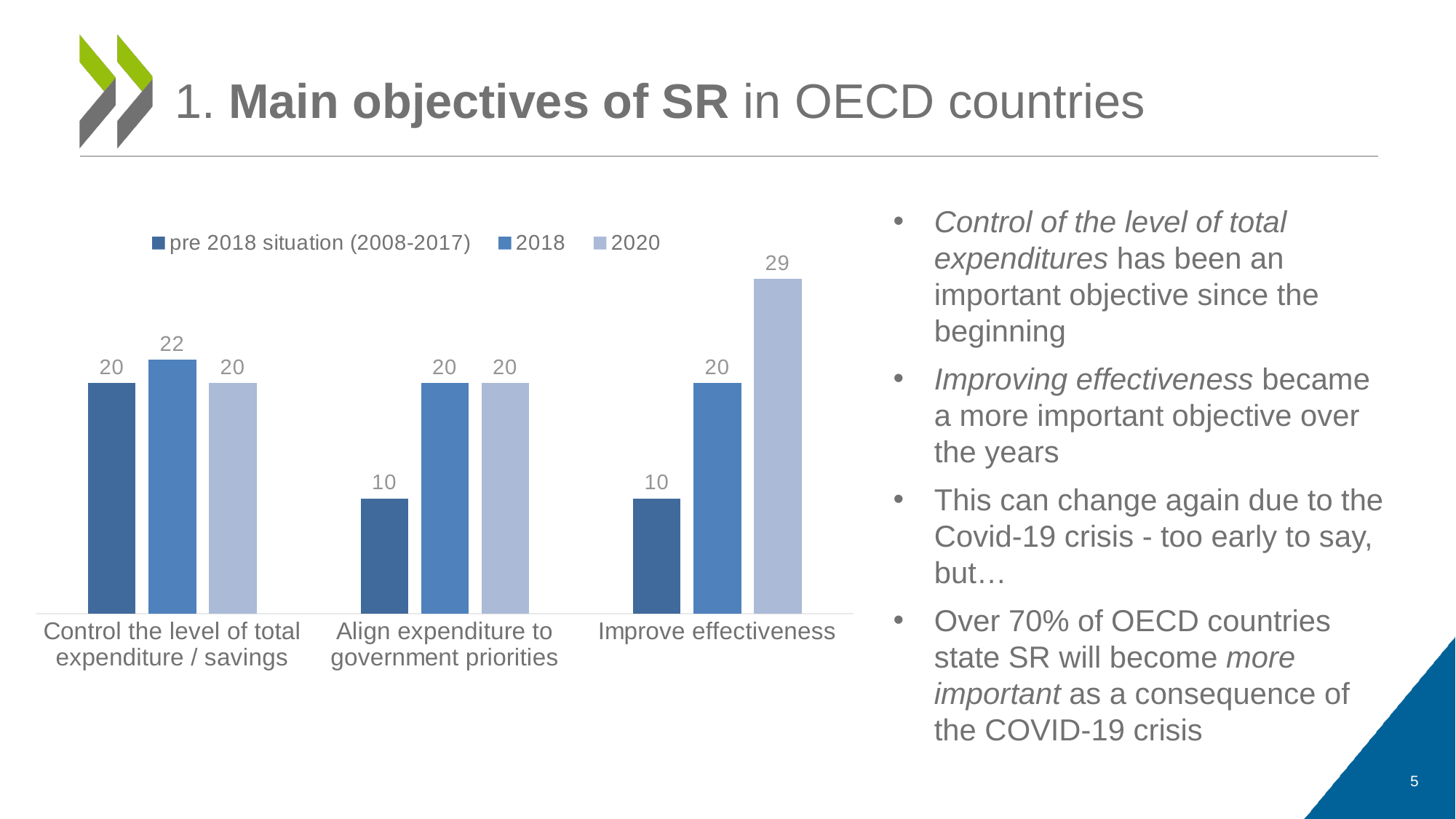

# 1. Main objectives of SR in OECD countries

### Chart

| Category | pre 2018 situation (2008-2017) | 2018 | 2020 |
|---|---|---|---|
| Control the level of total expenditure / savings | 20.0 | 22.0 | 20.0 |
| Align expenditure to government priorities | 10.0 | 20.0 | 20.0 |
| Improve effectiveness | 10.0 | 20.0 | 29.0 |
Control of the level of total expenditures has been an important objective since the beginning
Improving effectiveness became a more important objective over the years
This can change again due to the Covid-19 crisis - too early to say, but…
Over 70% of OECD countries state SR will become more important as a consequence of the COVID-19 crisis
5